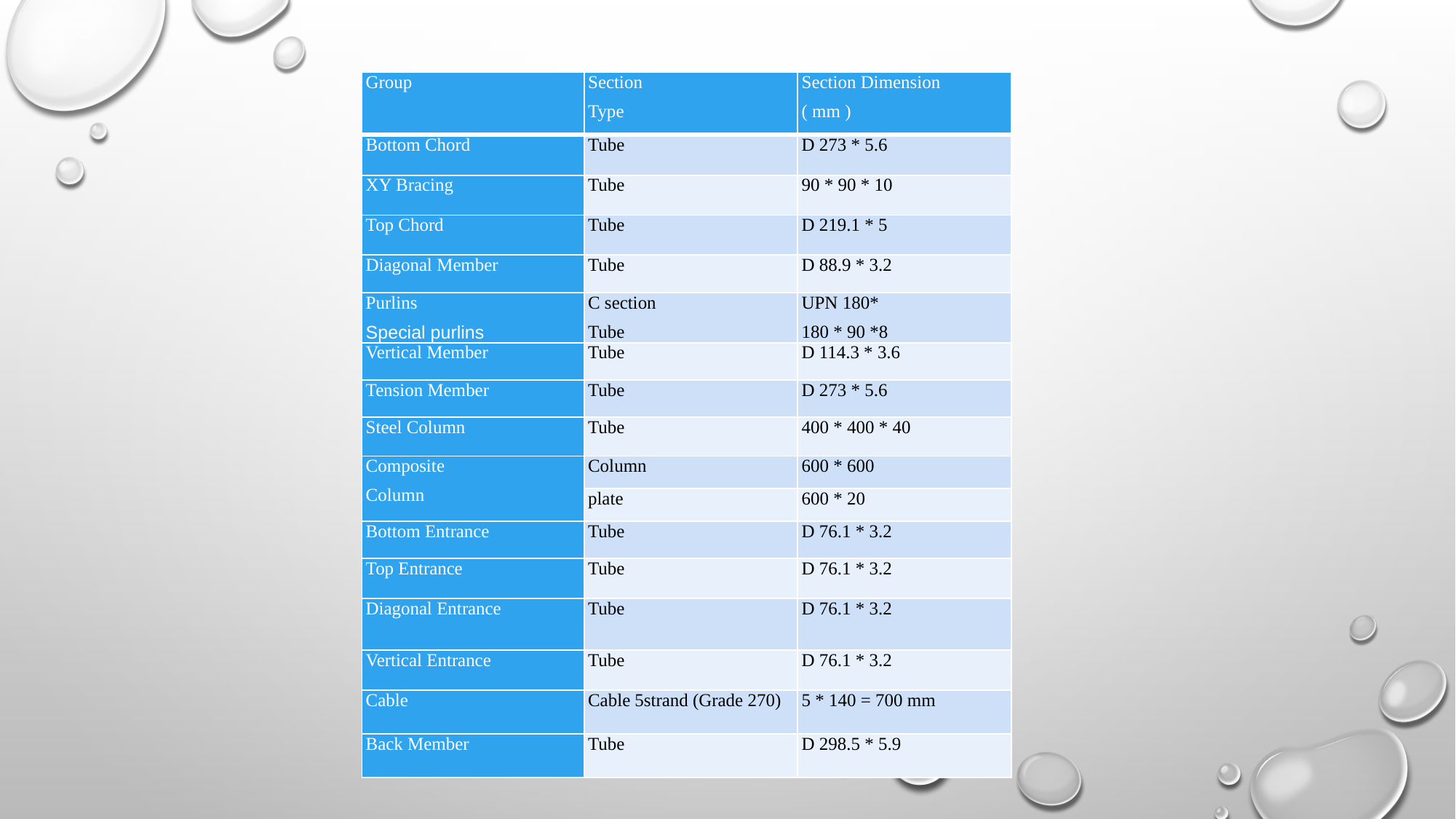

| Group | Section Type | Section Dimension ( mm ) |
| --- | --- | --- |
| Bottom Chord | Tube | D 273 \* 5.6 |
| XY Bracing | Tube | 90 \* 90 \* 10 |
| Top Chord | Tube | D 219.1 \* 5 |
| Diagonal Member | Tube | D 88.9 \* 3.2 |
| Purlins Special purlins | C section Tube | UPN 180\* 180 \* 90 \*8 |
| Vertical Member | Tube | D 114.3 \* 3.6 |
| Tension Member | Tube | D 273 \* 5.6 |
| Steel Column | Tube | 400 \* 400 \* 40 |
| Composite Column | Column | 600 \* 600 |
|  | plate | 600 \* 20 |
| Bottom Entrance | Tube | D 76.1 \* 3.2 |
| Top Entrance | Tube | D 76.1 \* 3.2 |
| Diagonal Entrance | Tube | D 76.1 \* 3.2 |
| Vertical Entrance | Tube | D 76.1 \* 3.2 |
| Cable | Cable 5strand (Grade 270) | 5 \* 140 = 700 mm |
| Back Member | Tube | D 298.5 \* 5.9 |